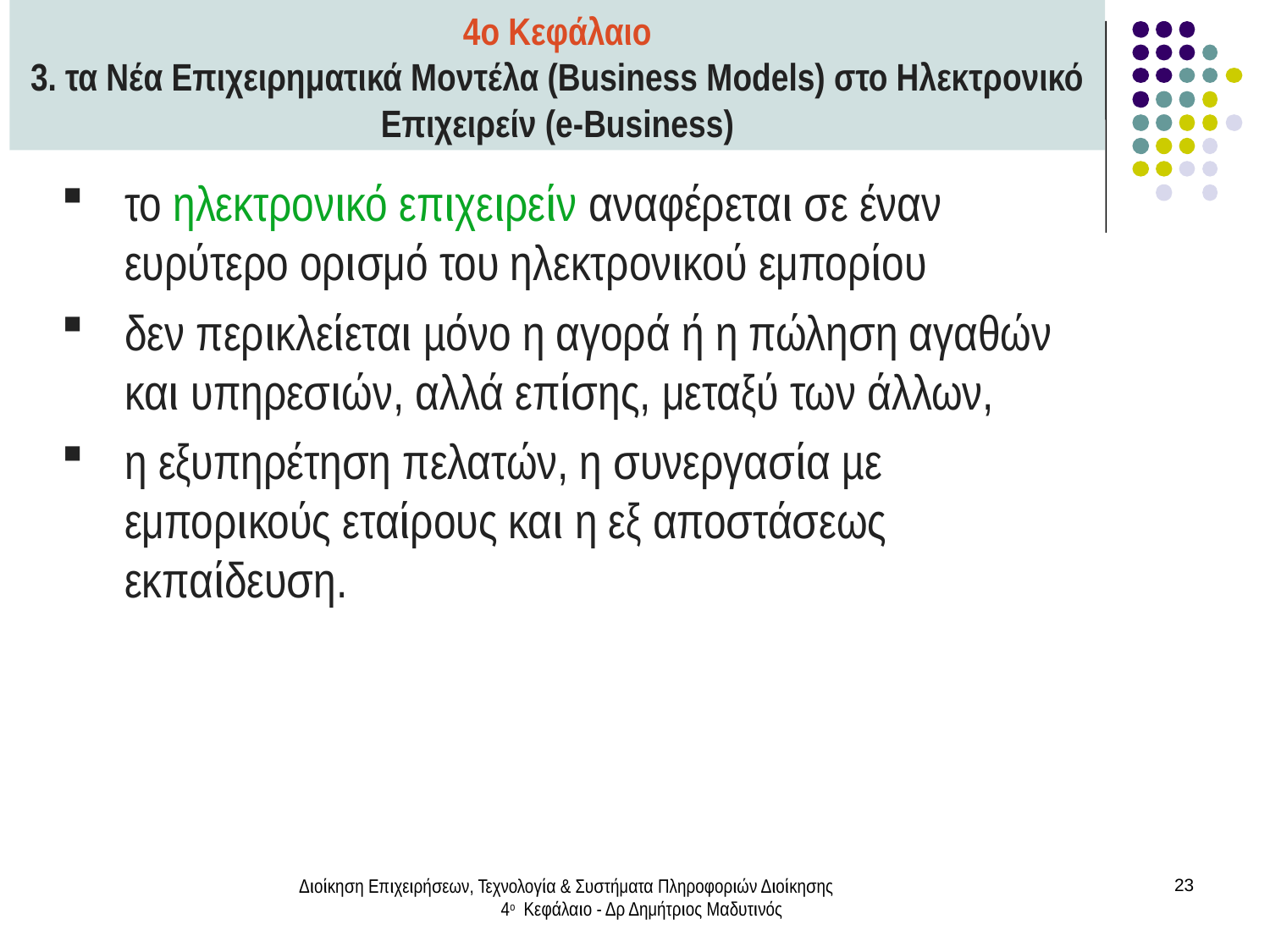

4ο Κεφάλαιο
3. τα Νέα Επιχειρηματικά Μοντέλα (Business Models) στο Ηλεκτρονικό Επιχειρείν (e-Business)
το ηλεκτρονικό επιχειρείν αναφέρεται σε έναν ευρύτερο ορισμό του ηλεκτρονικού εμπορίου
δεν περικλείεται µόνο η αγορά ή η πώληση αγαθών και υπηρεσιών, αλλά επίσης, μεταξύ των άλλων,
η εξυπηρέτηση πελατών, η συνεργασία µε εμπορικούς εταίρους και η εξ αποστάσεως εκπαίδευση.
Διοίκηση Επιχειρήσεων, Τεχνολογία & Συστήματα Πληροφοριών Διοίκησης                                   4ο  Κεφάλαιο - Δρ Δημήτριος Μαδυτινός
23